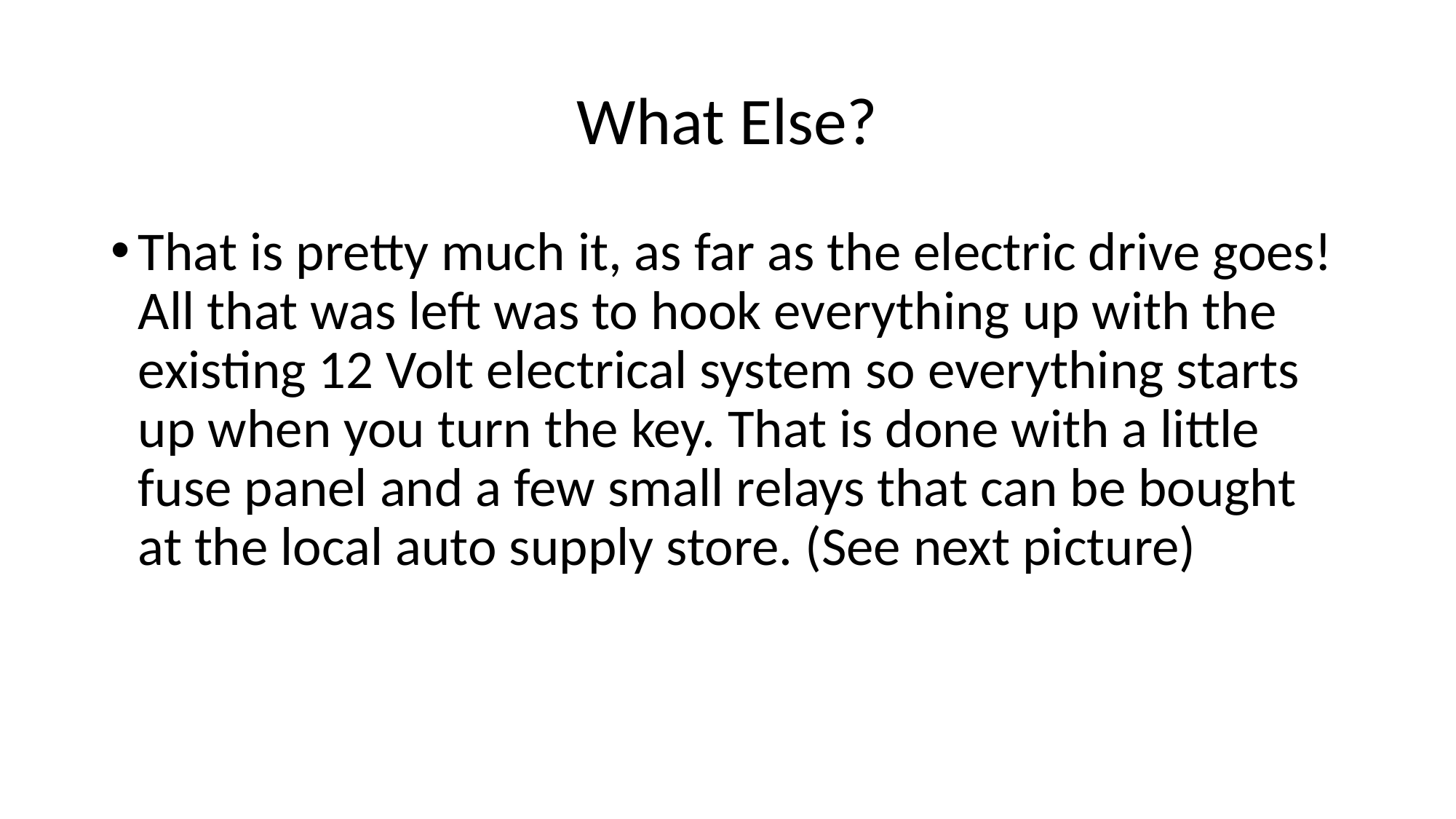

# What Else?
That is pretty much it, as far as the electric drive goes! All that was left was to hook everything up with the existing 12 Volt electrical system so everything starts up when you turn the key. That is done with a little fuse panel and a few small relays that can be bought at the local auto supply store. (See next picture)